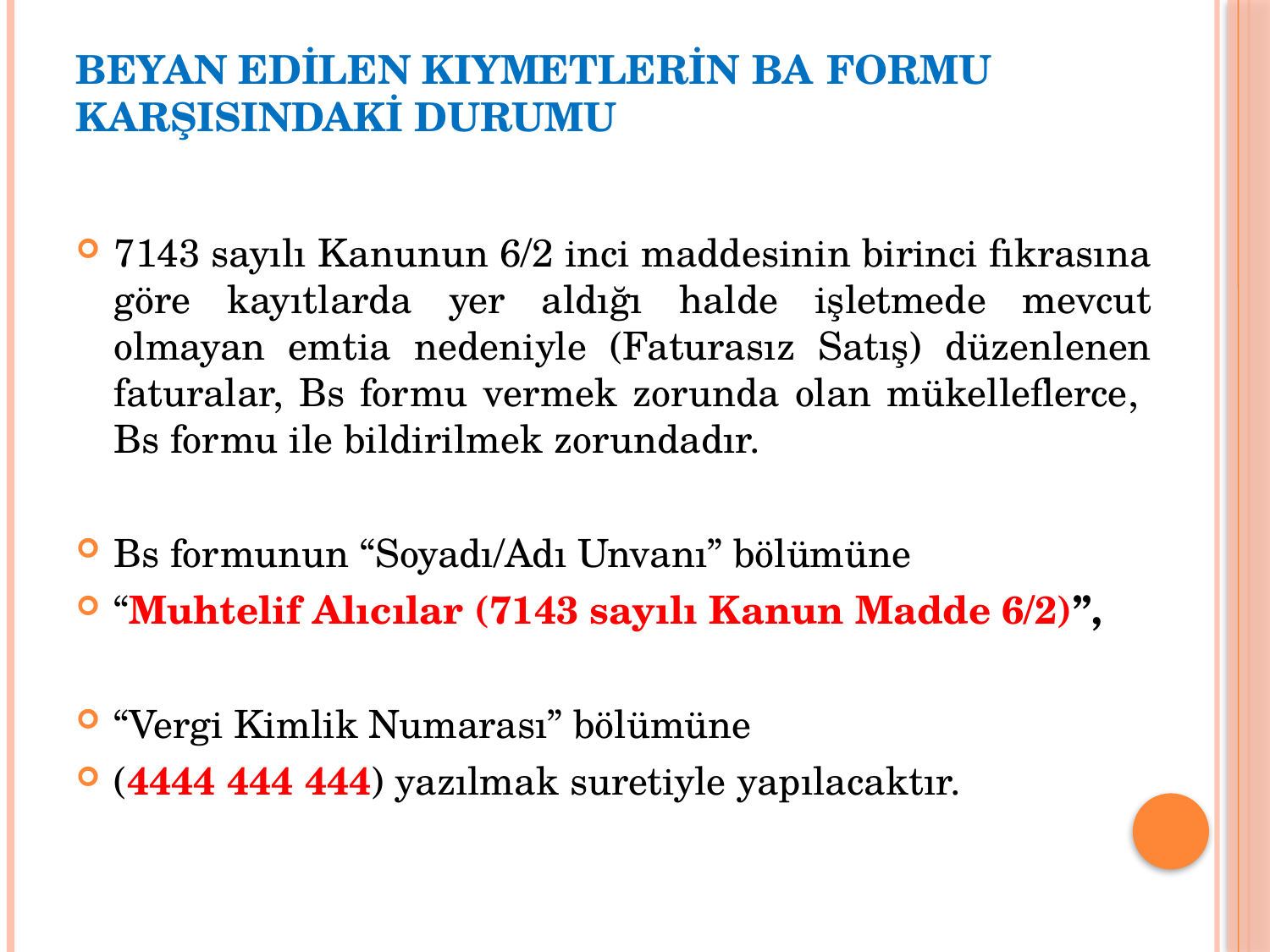

# Beyan Edilen Kıymetlerin Ba Formu Karşısındaki Durumu
7143 sayılı Kanunun 6/2 inci maddesinin birinci fıkrasına göre kayıtlarda yer aldığı halde işletmede mevcut olmayan emtia nedeniyle (Faturasız Satış) düzenlenen faturalar, Bs formu vermek zorunda olan mükelleflerce,  Bs formu ile bildirilmek zorundadır.

Bs formunun “Soyadı/Adı Unvanı” bölümüne
“Muhtelif Alıcılar (7143 sayılı Kanun Madde 6/2)”,

“Vergi Kimlik Numarası” bölümüne
(4444 444 444) yazılmak suretiyle yapılacaktır.